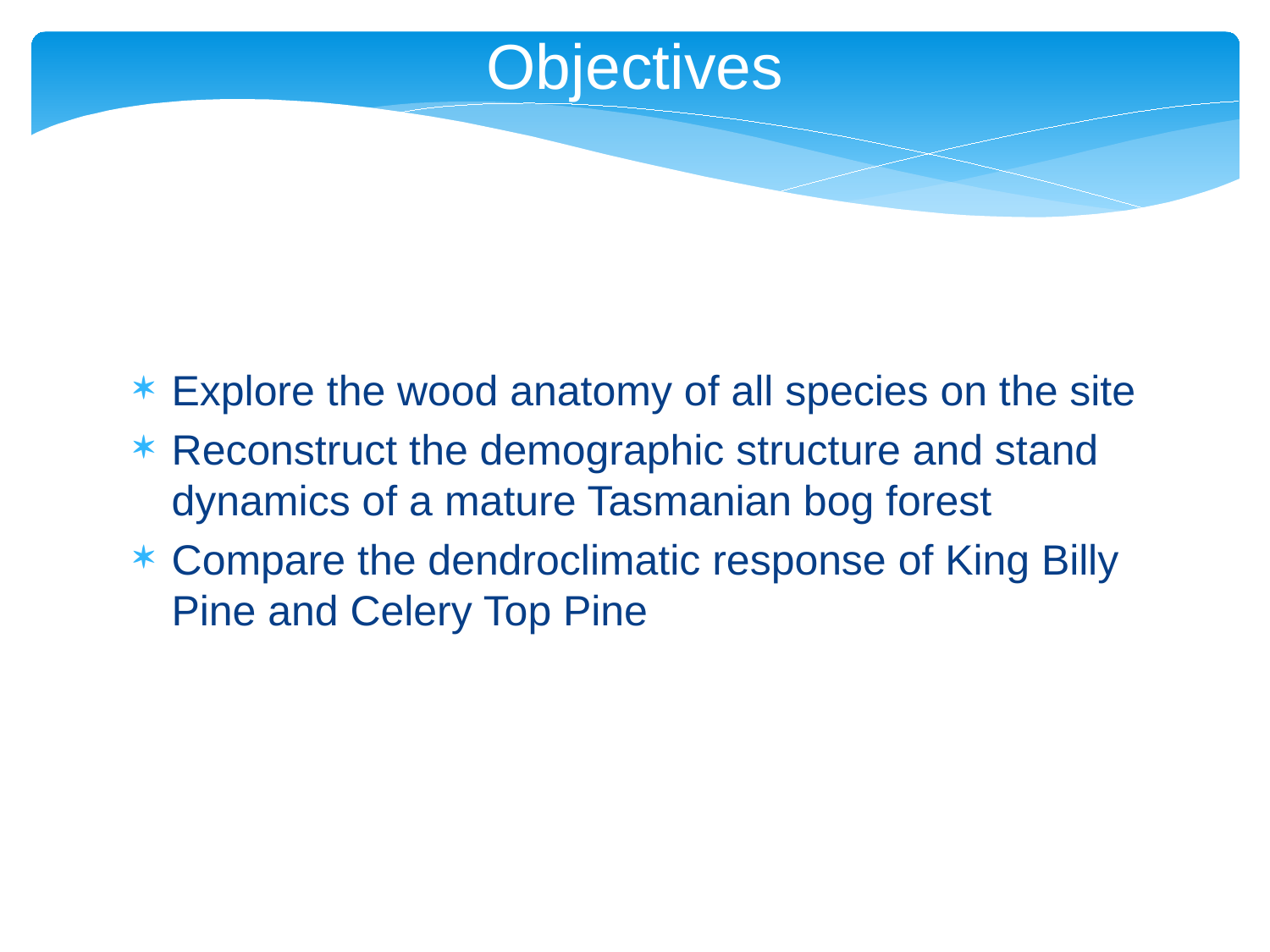

Objectives

Explore the wood anatomy of all species on the site
Reconstruct the demographic structure and stand dynamics of a mature Tasmanian bog forest
Compare the dendroclimatic response of King Billy Pine and Celery Top Pine